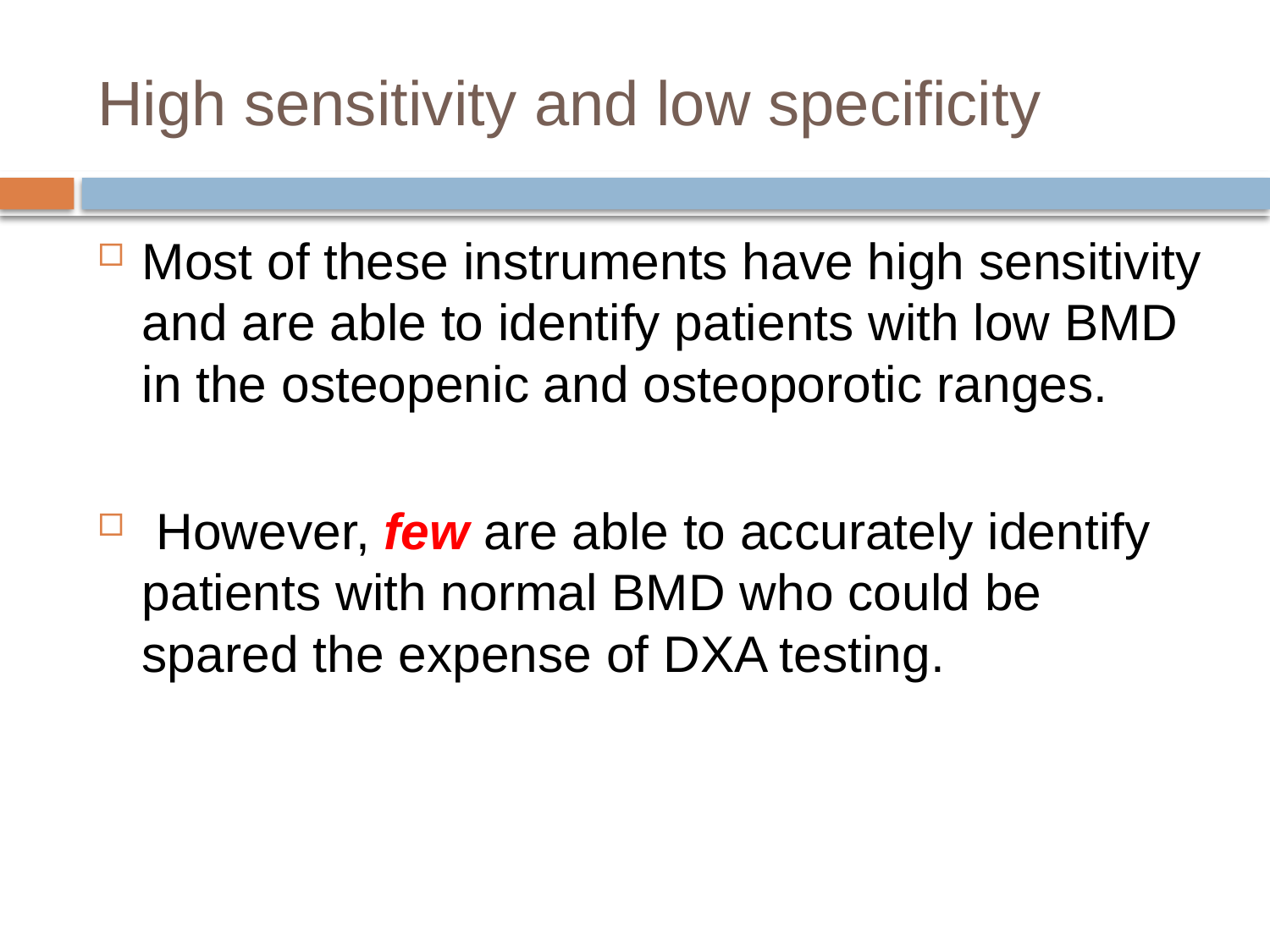

# High sensitivity and low specificity
Most of these instruments have high sensitivity and are able to identify patients with low BMD in the osteopenic and osteoporotic ranges.

 However, few are able to accurately identify patients with normal BMD who could be spared the expense of DXA testing.